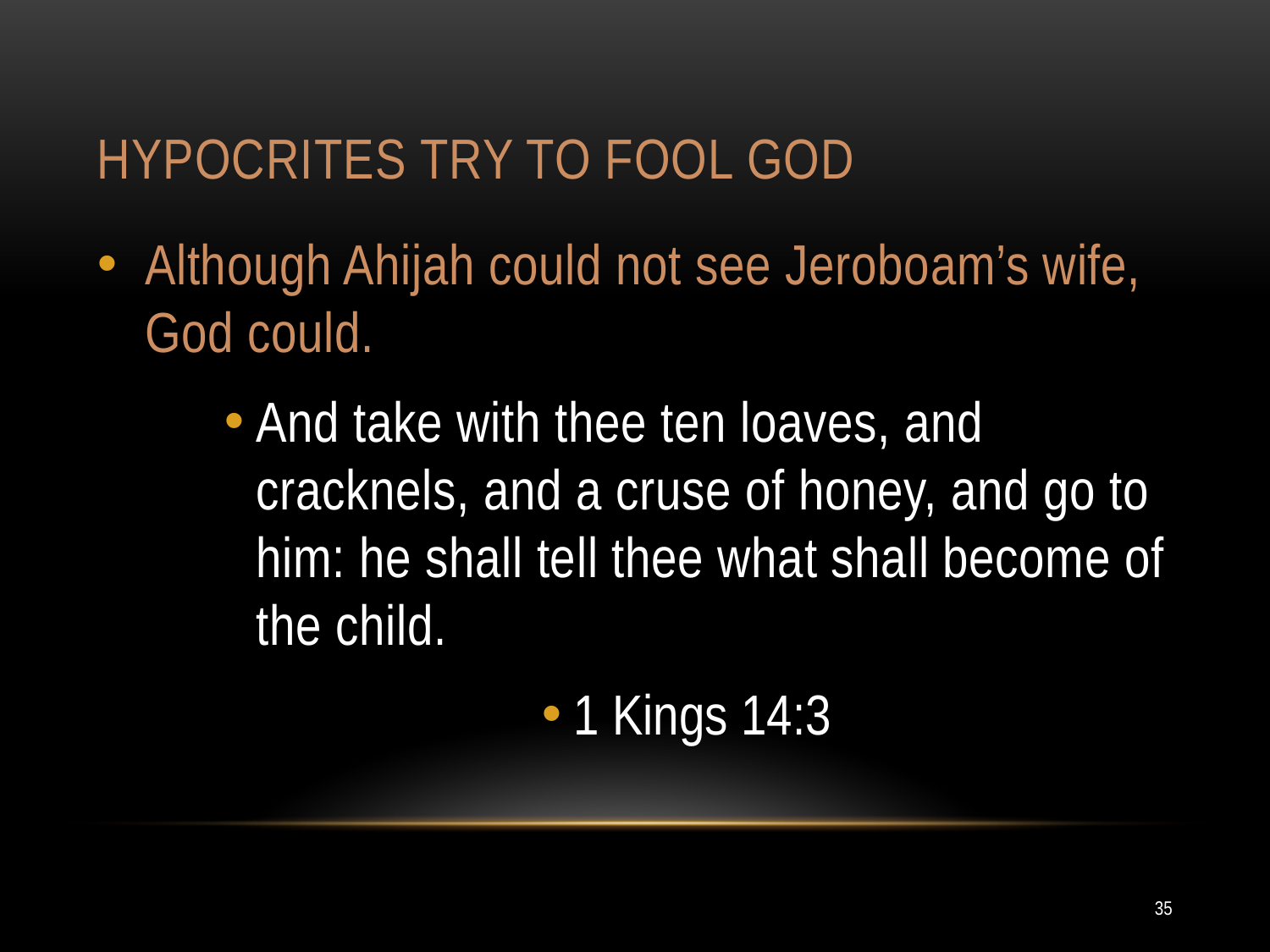

# Hypocrites try to fool God
Although Ahijah could not see Jeroboam’s wife, God could.
And take with thee ten loaves, and cracknels, and a cruse of honey, and go to him: he shall tell thee what shall become of the child.
1 Kings 14:3
35